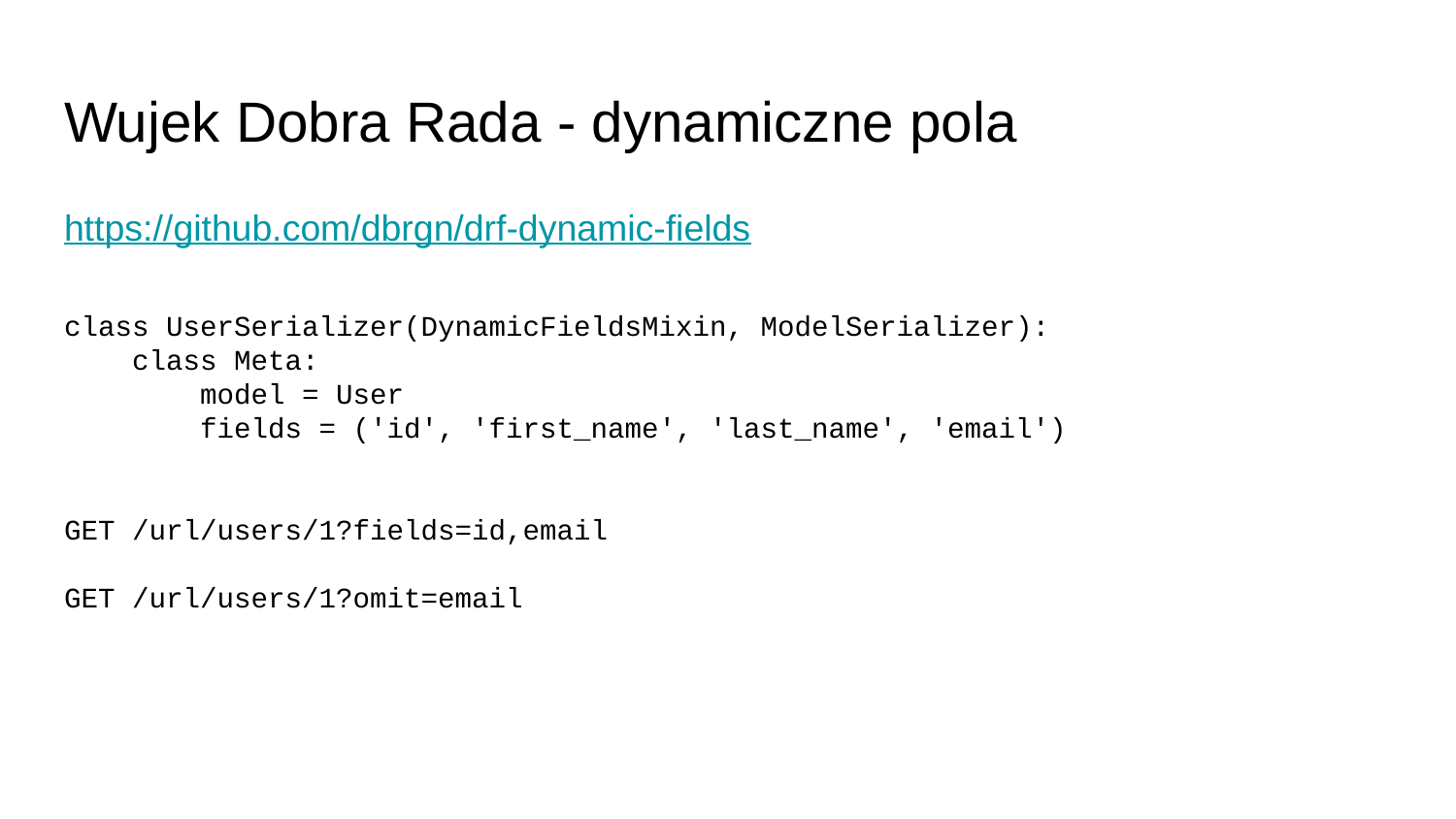

# Wujek Dobra Rada - dynamiczne pola
https://github.com/dbrgn/drf-dynamic-fields

class UserSerializer(DynamicFieldsMixin, ModelSerializer):
    class Meta:
        model = User
        fields = ('id', 'first_name', 'last_name', 'email')

GET /url/users/1?fields=id,email

GET /url/users/1?omit=email